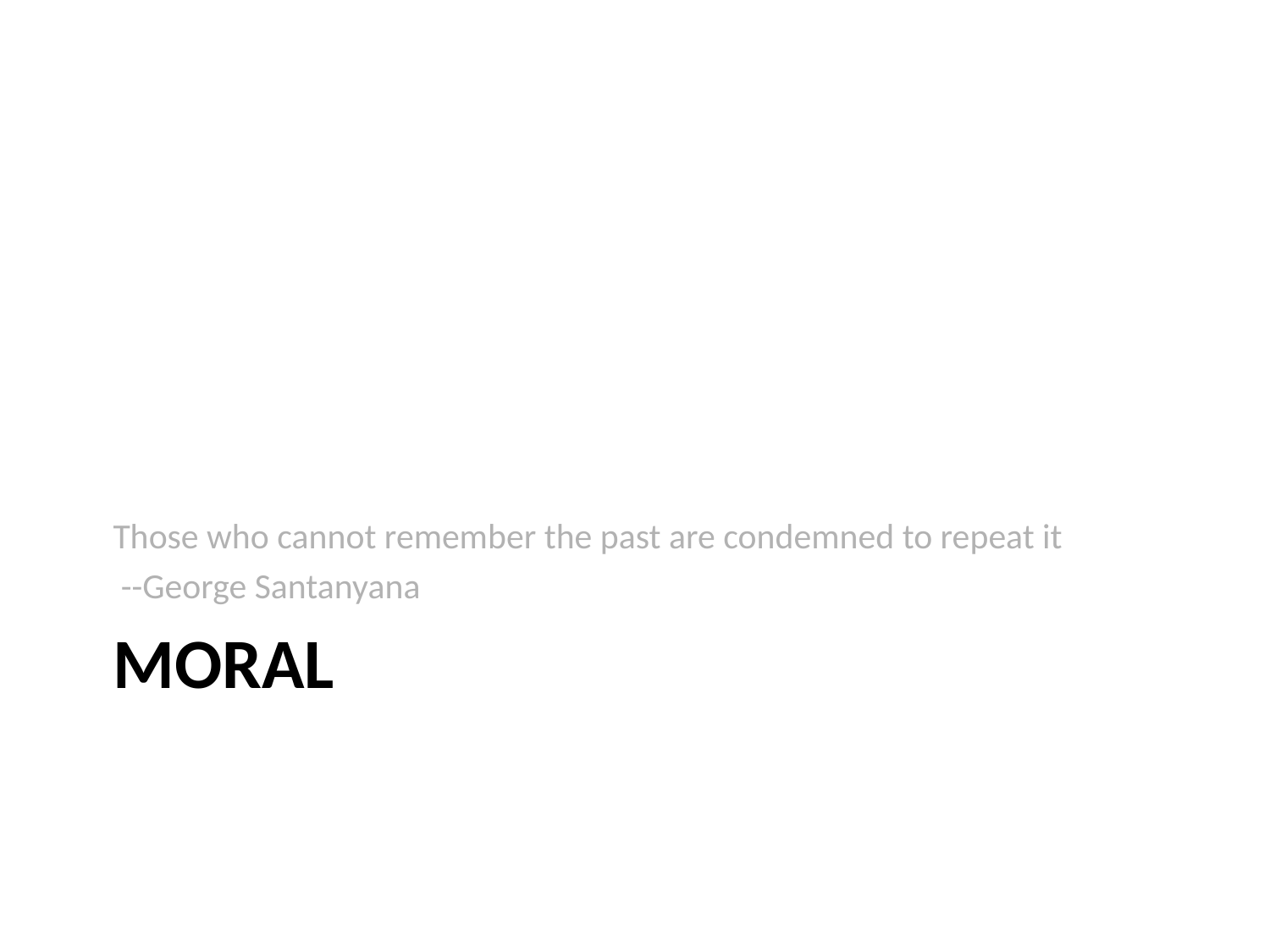

Those who cannot remember the past are condemned to repeat it
 --George Santanyana
# MORAL